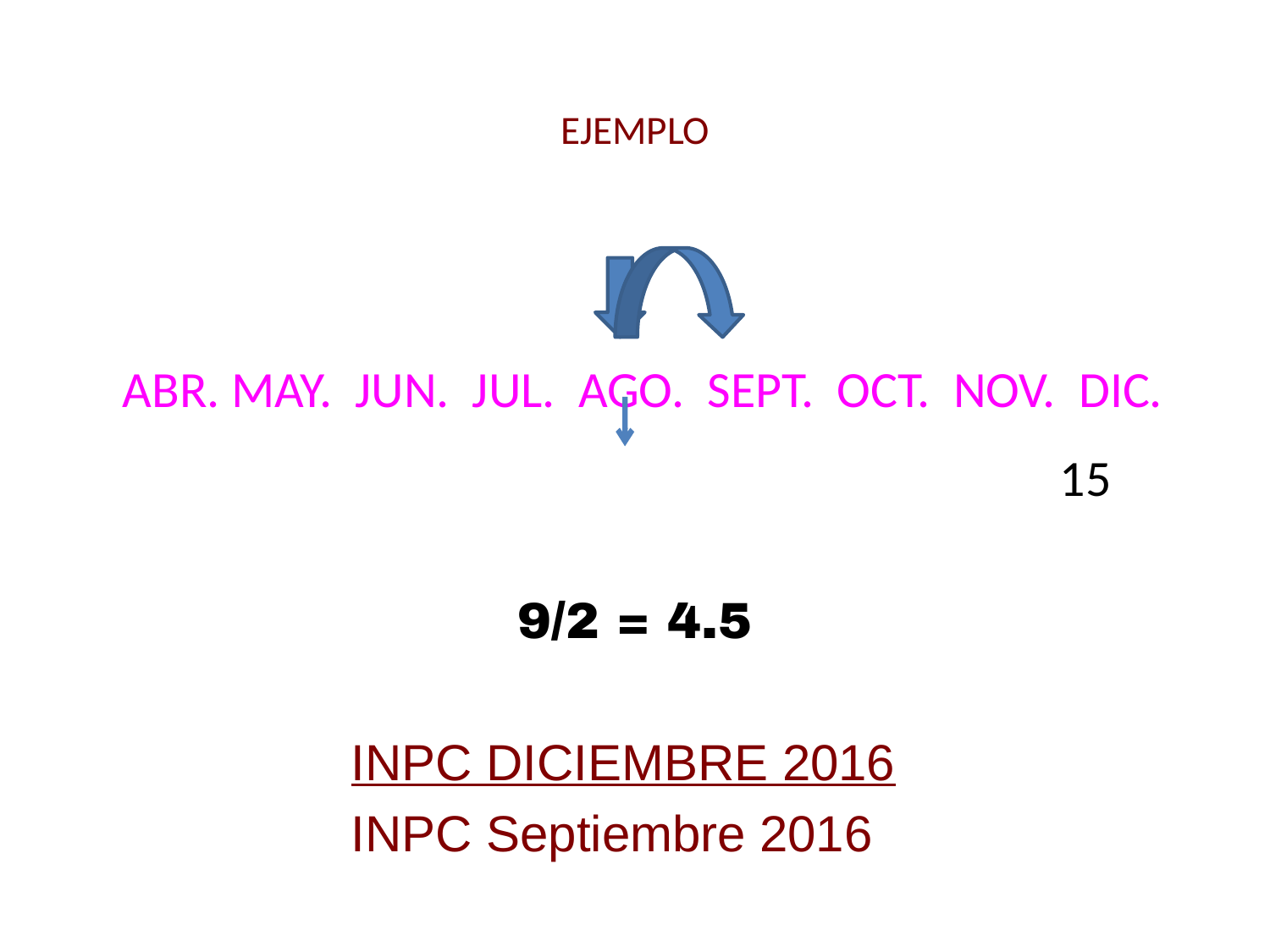

# EJEMPLO

	ABR. MAY.  JUN.  JUL.  AGO.  SEPT.  OCT.  NOV.  DIC.

					  				  15

9/2 = 4.5

			INPC DICIEMBRE 2016
			INPC Septiembre 2016